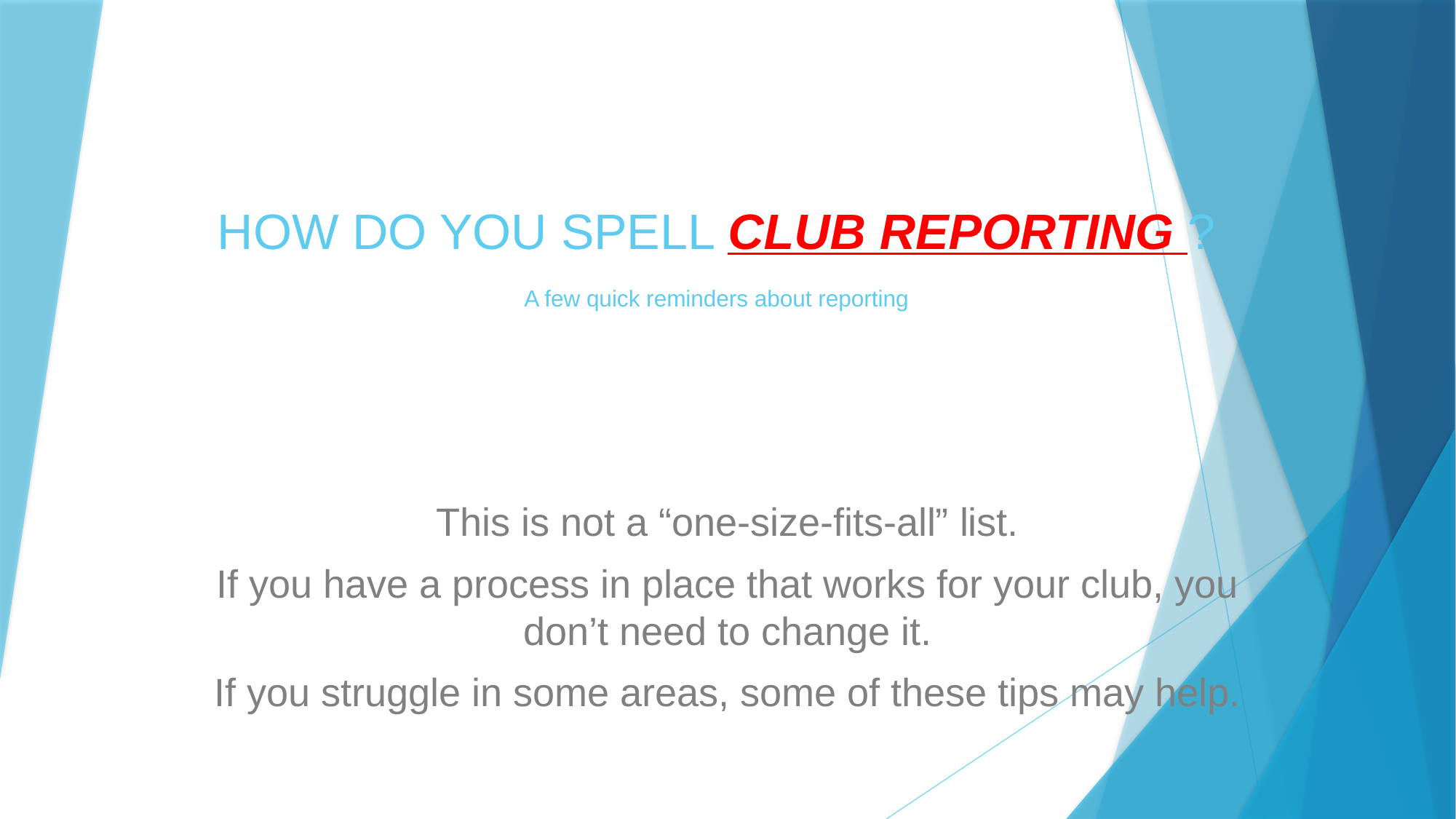

# HOW DO YOU SPELL CLUB REPORTING ? A few quick reminders about reporting

This is not a “one-size-fits-all” list.
If you have a process in place that works for your club, you don’t need to change it.
If you struggle in some areas, some of these tips may help.